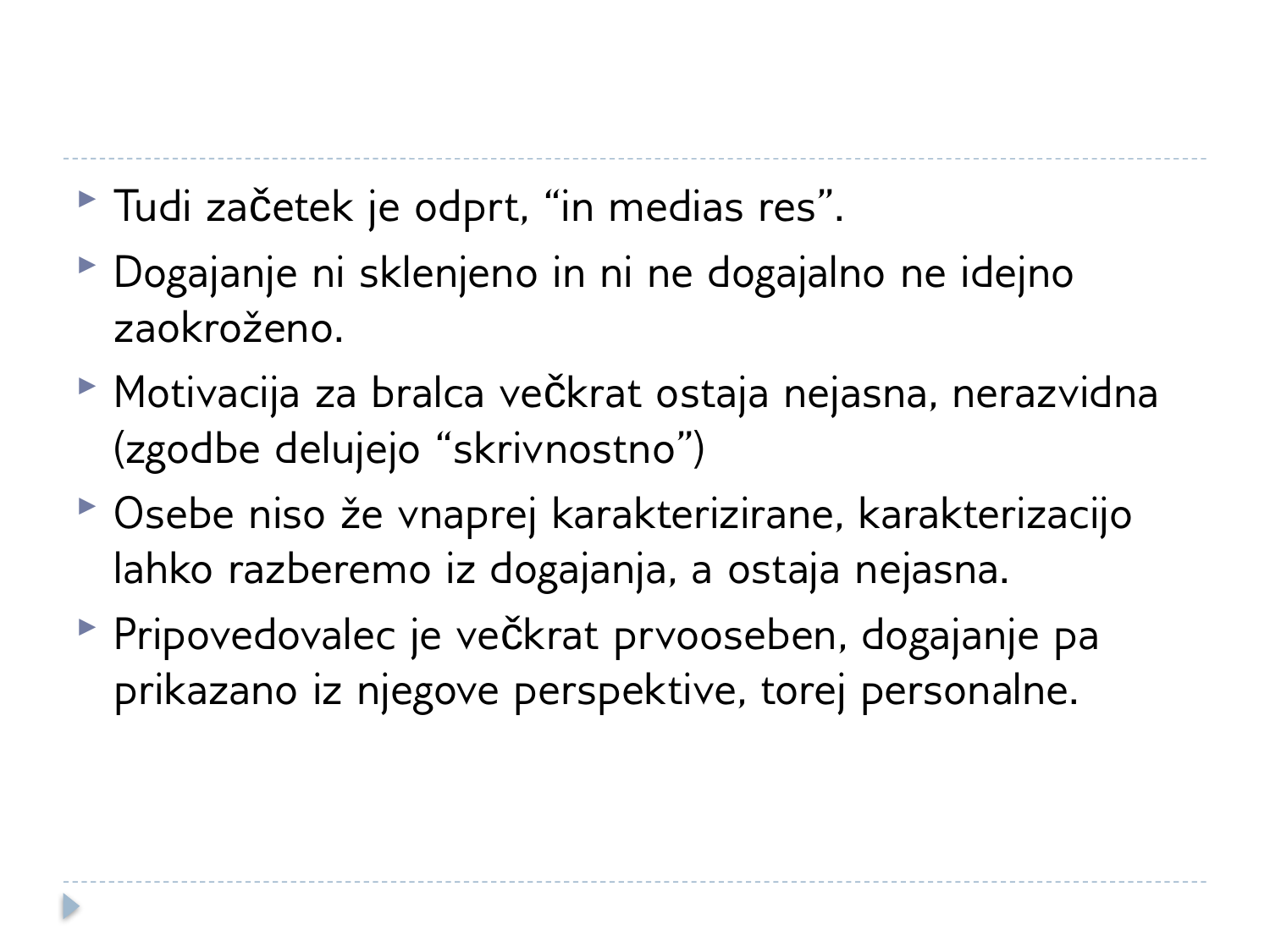

#
Tudi začetek je odprt, “in medias res”.
Dogajanje ni sklenjeno in ni ne dogajalno ne idejno zaokroženo.
Motivacija za bralca večkrat ostaja nejasna, nerazvidna (zgodbe delujejo “skrivnostno”)
Osebe niso že vnaprej karakterizirane, karakterizacijo lahko razberemo iz dogajanja, a ostaja nejasna.
Pripovedovalec je večkrat prvooseben, dogajanje pa prikazano iz njegove perspektive, torej personalne.